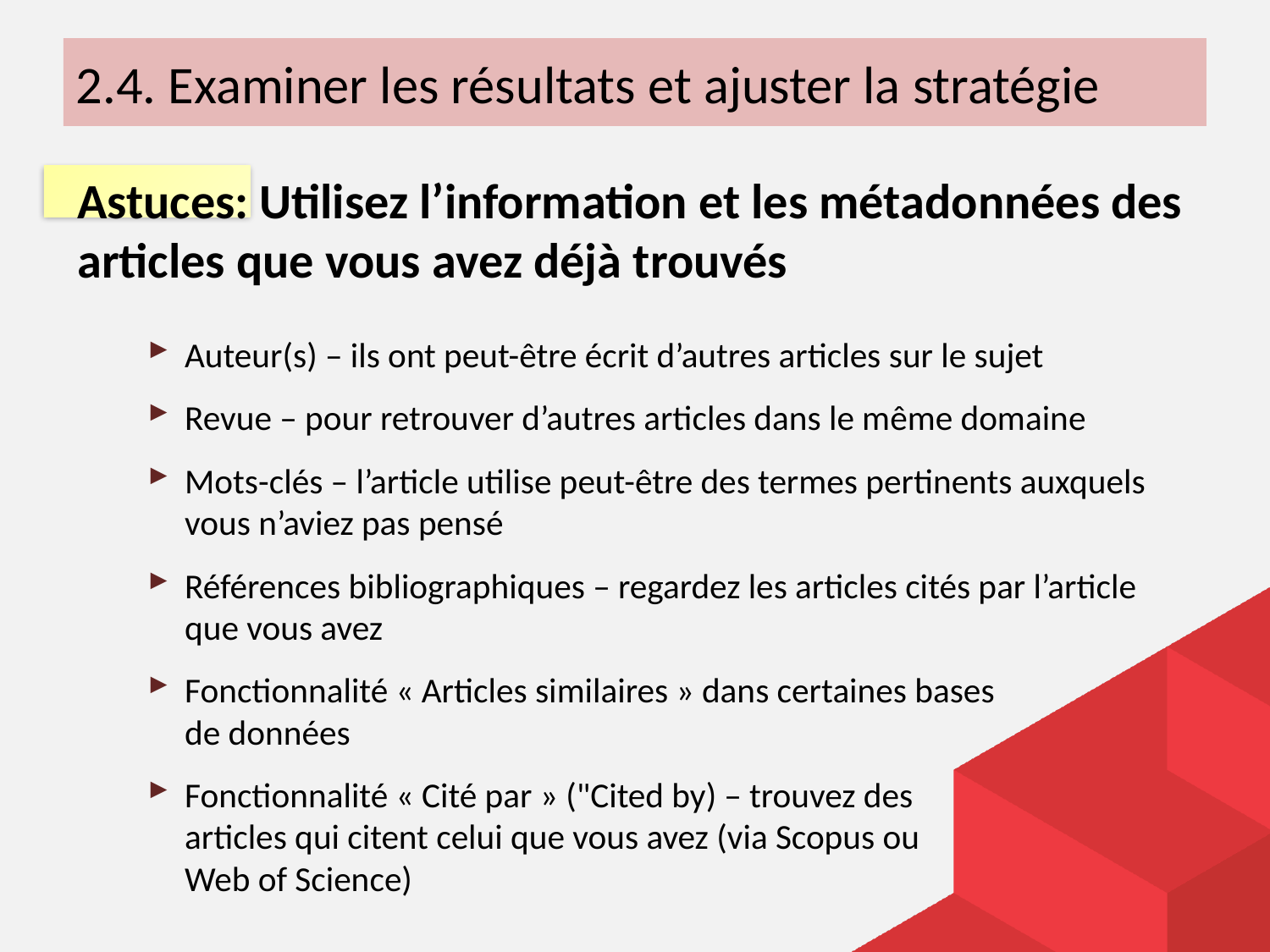

2.4. Examiner les résultats et ajuster la stratégie
Astuces: Utilisez l’information et les métadonnées des articles que vous avez déjà trouvés

Auteur(s) – ils ont peut-être écrit d’autres articles sur le sujet
Revue – pour retrouver d’autres articles dans le même domaine
Mots-clés – l’article utilise peut-être des termes pertinents auxquels vous n’aviez pas pensé
Références bibliographiques – regardez les articles cités par l’article que vous avez
Fonctionnalité « Articles similaires » dans certaines bases
de données
Fonctionnalité « Cité par » ("Cited by) – trouvez des
articles qui citent celui que vous avez (via Scopus ou
Web of Science)